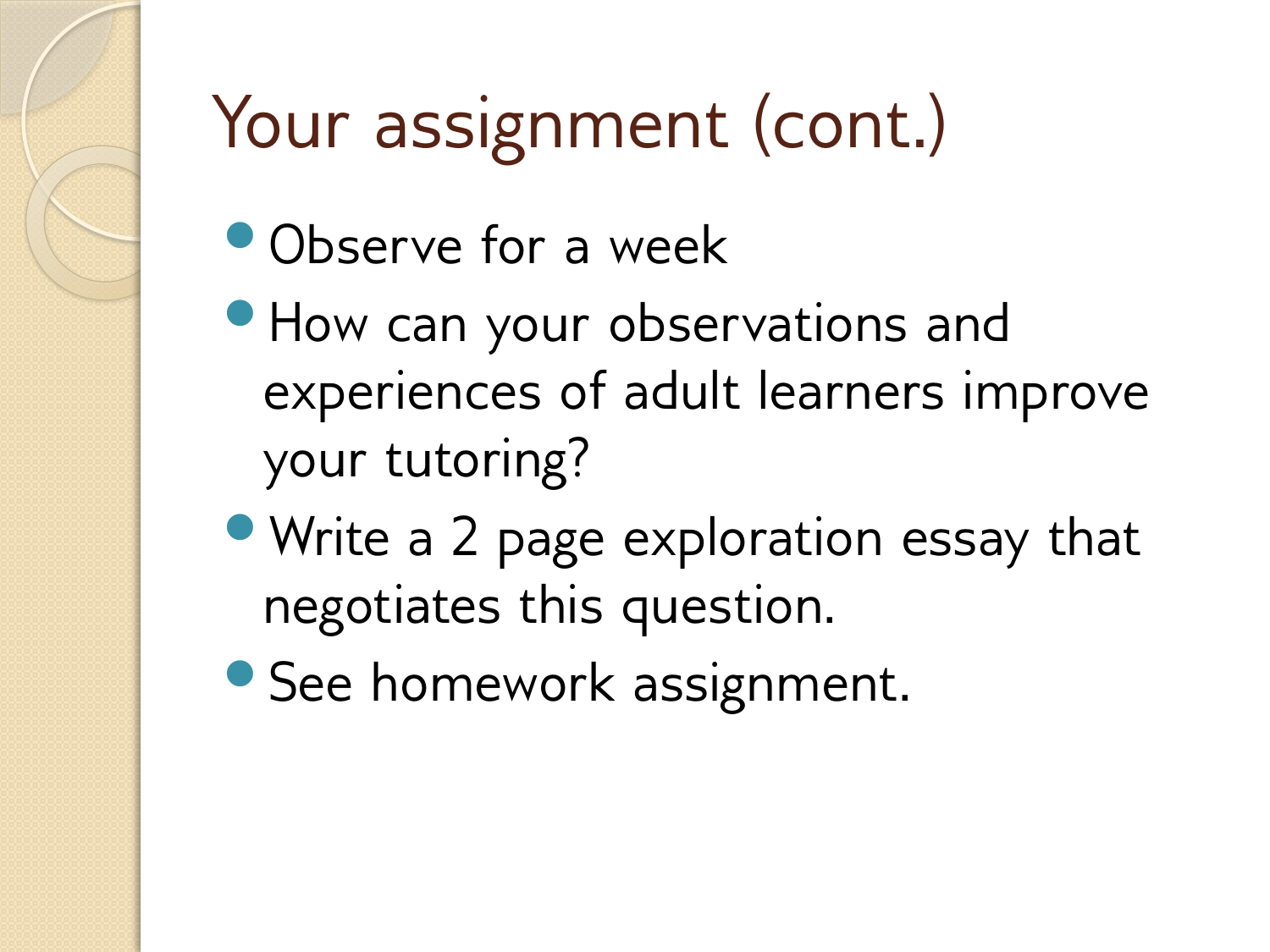

# Your assignment (cont.)
Observe for a week
How can your observations and experiences of adult learners improve your tutoring?
Write a 2 page exploration essay that negotiates this question.
See homework assignment.